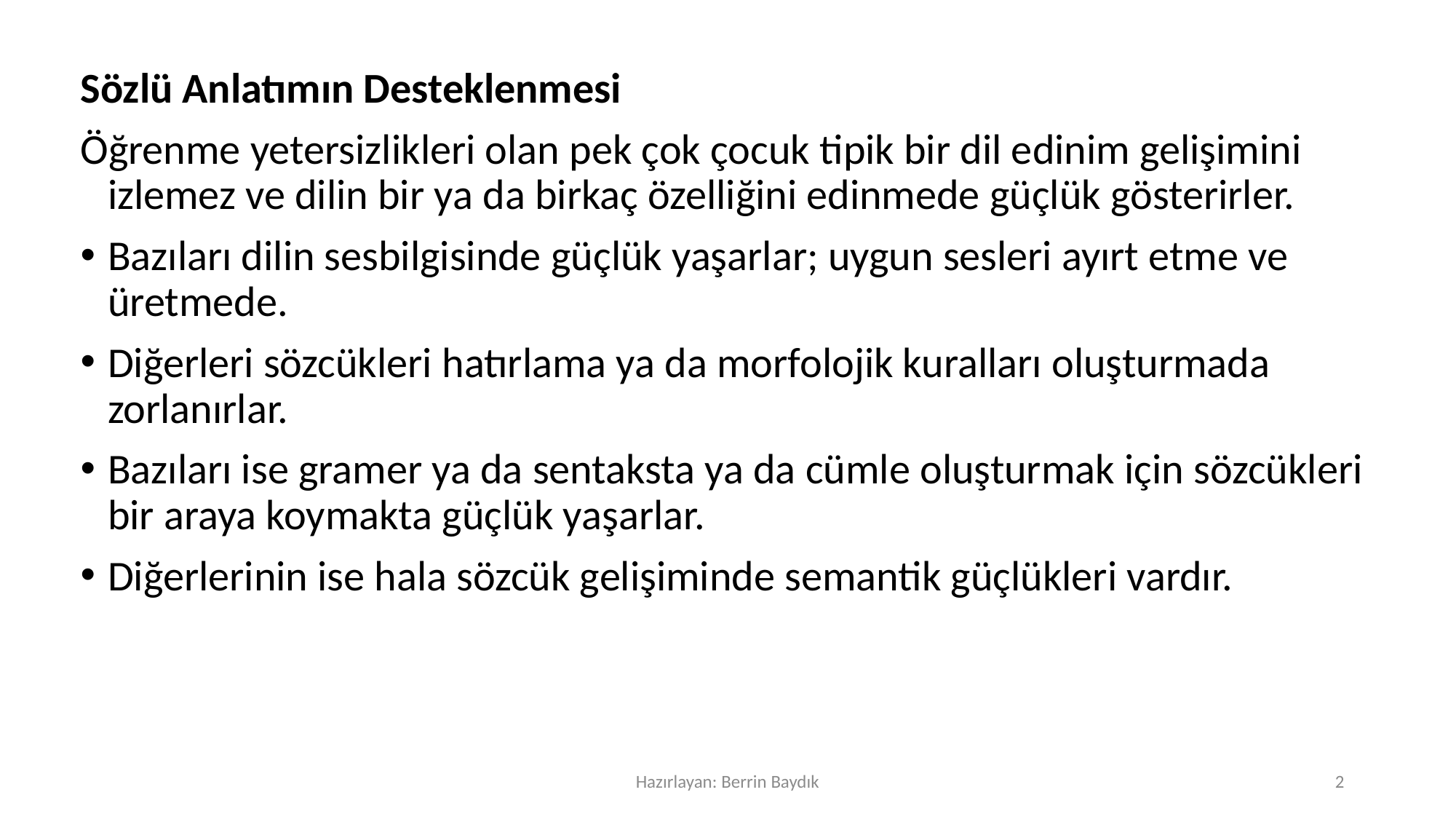

Sözlü Anlatımın Desteklenmesi
Öğrenme yetersizlikleri olan pek çok çocuk tipik bir dil edinim gelişimini izlemez ve dilin bir ya da birkaç özelliğini edinmede güçlük gösterirler.
Bazıları dilin sesbilgisinde güçlük yaşarlar; uygun sesleri ayırt etme ve üretmede.
Diğerleri sözcükleri hatırlama ya da morfolojik kuralları oluşturmada zorlanırlar.
Bazıları ise gramer ya da sentaksta ya da cümle oluşturmak için sözcükleri bir araya koymakta güçlük yaşarlar.
Diğerlerinin ise hala sözcük gelişiminde semantik güçlükleri vardır.

#
Hazırlayan: Berrin Baydık
2